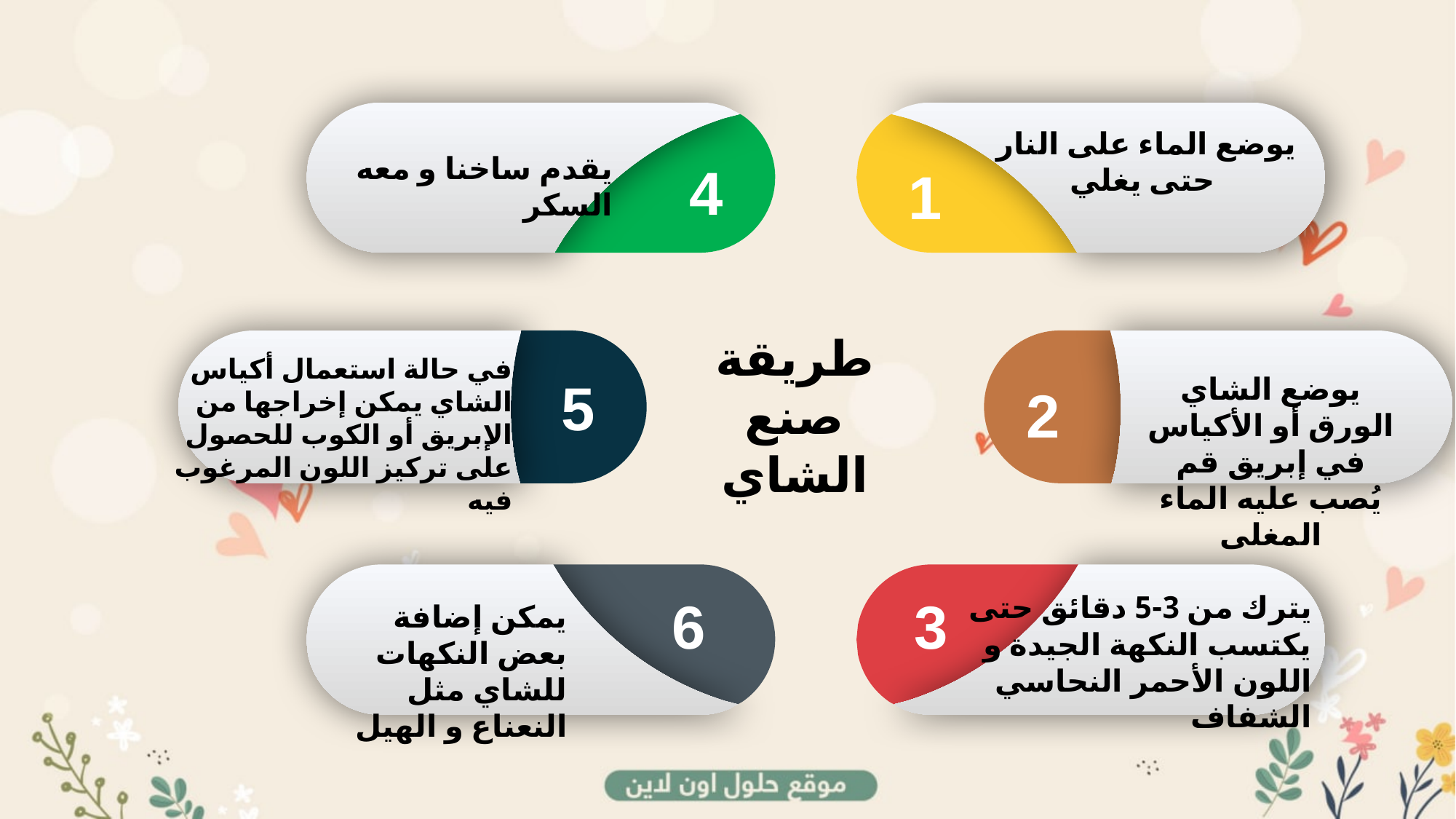

يوضع الماء على النار حتى يغلي
1

يقدم ساخنا و معه السكر
4
طريقة صنع الشاي

في حالة استعمال أكياس الشاي يمكن إخراجها من الإبريق أو الكوب للحصول على تركيز اللون المرغوب فيه
5

يوضع الشاي الورق أو الأكياس في إبريق قم يُصب عليه الماء المغلى
2

6
يمكن إضافة بعض النكهات للشاي مثل النعناع و الهيل

3
يترك من 3-5 دقائق حتى يكتسب النكهة الجيدة و اللون الأحمر النحاسي الشفاف